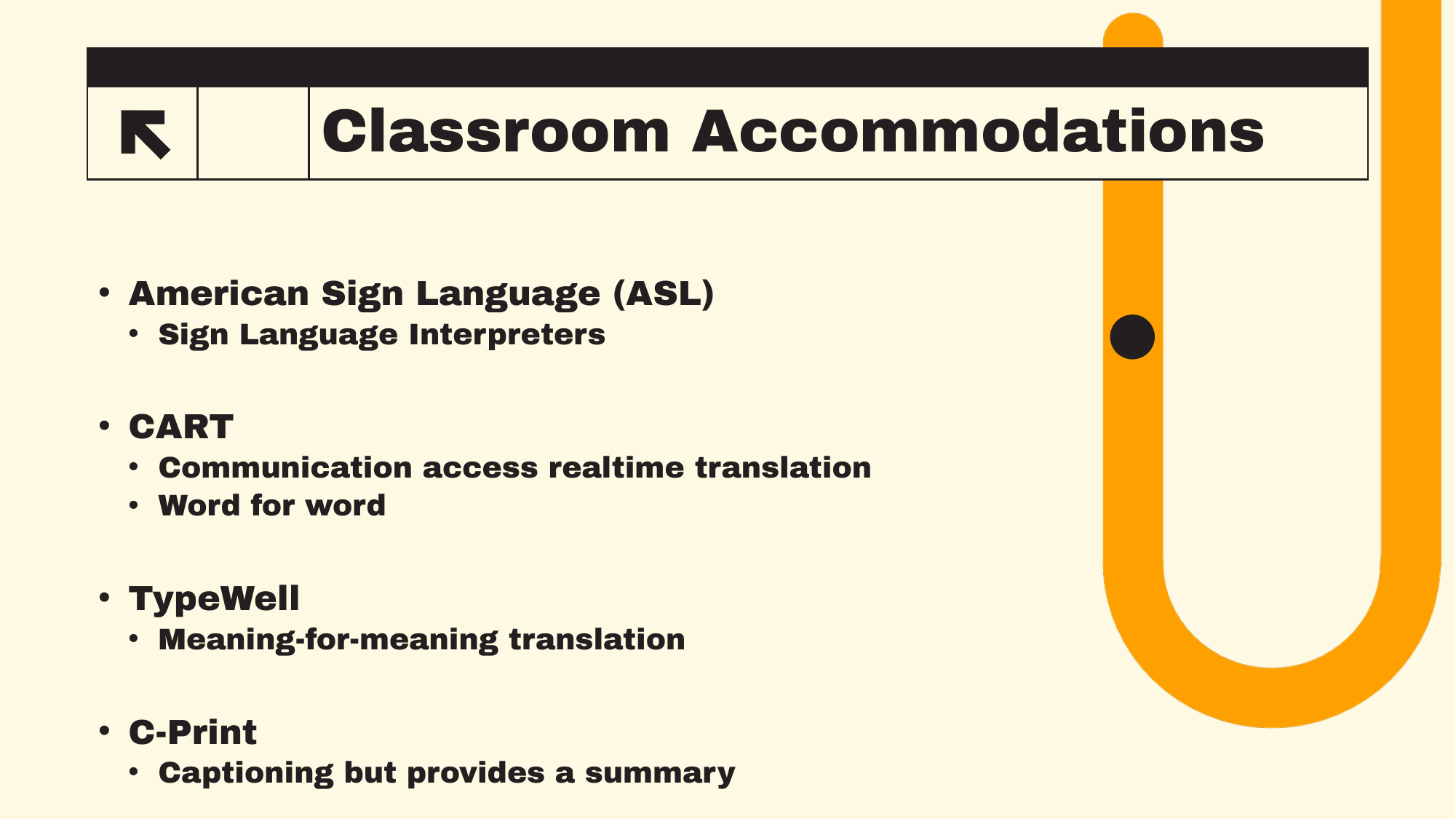

# Classroom Accommodations

10
American Sign Language (ASL)
Sign Language Interpreters

CART
Communication access realtime translation
Word for word

TypeWell
Meaning-for-meaning translation

C-Print
Captioning but provides a summary